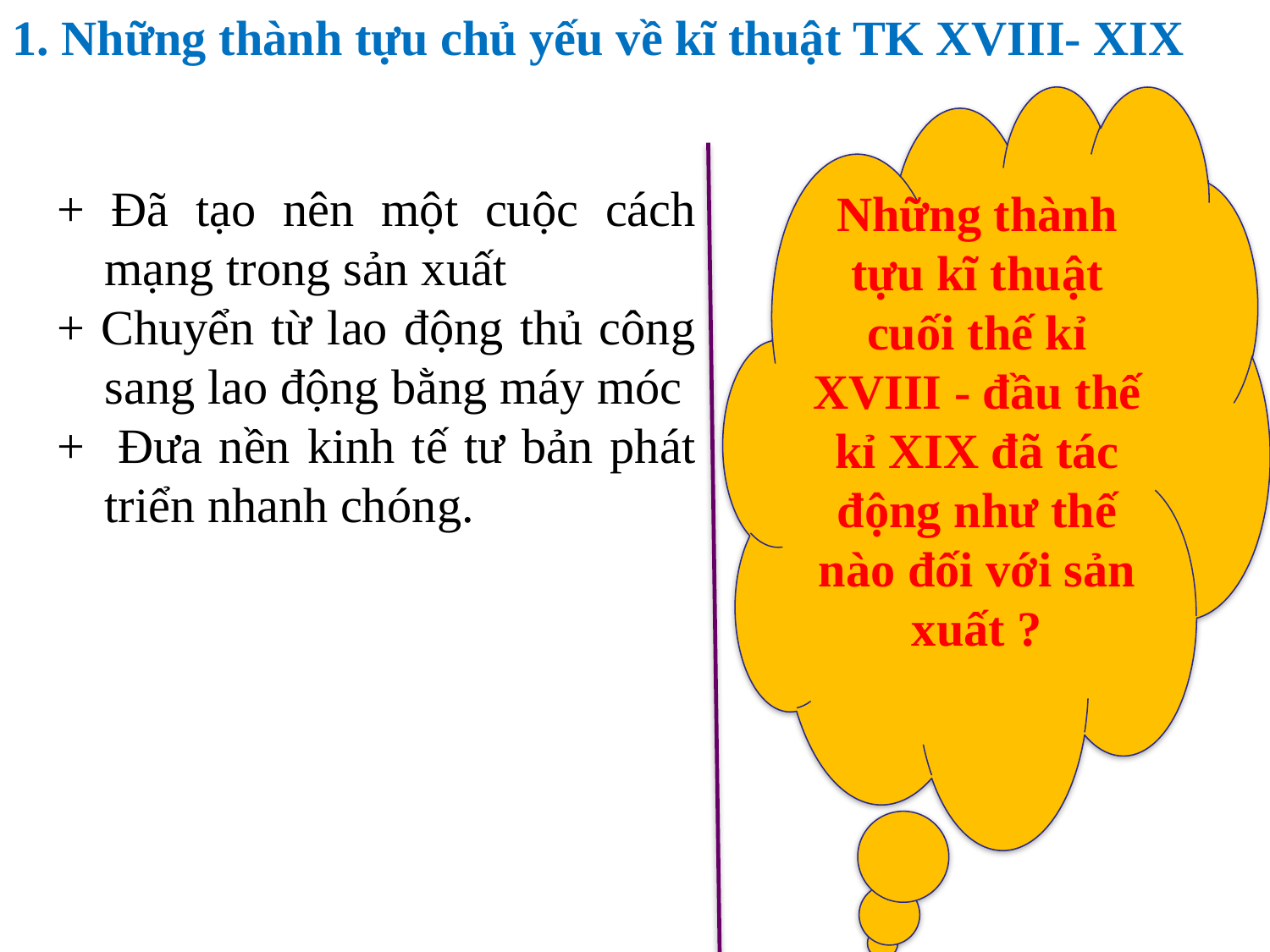

1. Những thành tựu chủ yếu về kĩ thuật TK XVIII- XIX
Bài 10: Trung Quốc từ giữa thế kỉ XIX – đầu thế kỉ XX

Những thành tựu kĩ thuật cuối thế kỉ XVIII - đầu thế kỉ XIX đã tác động như thế nào đối với sản xuất ?

+ Đã tạo nên một cuộc cách mạng trong sản xuất
+ Chuyển từ lao động thủ công sang lao động bằng máy móc
+  Đưa nền kinh tế tư bản phát triển nhanh chóng.
LƯỢC ĐỒ TRUNG QUỐC CUỐI THẾ KỈ XIX ĐẦU THẾ KỈ XX